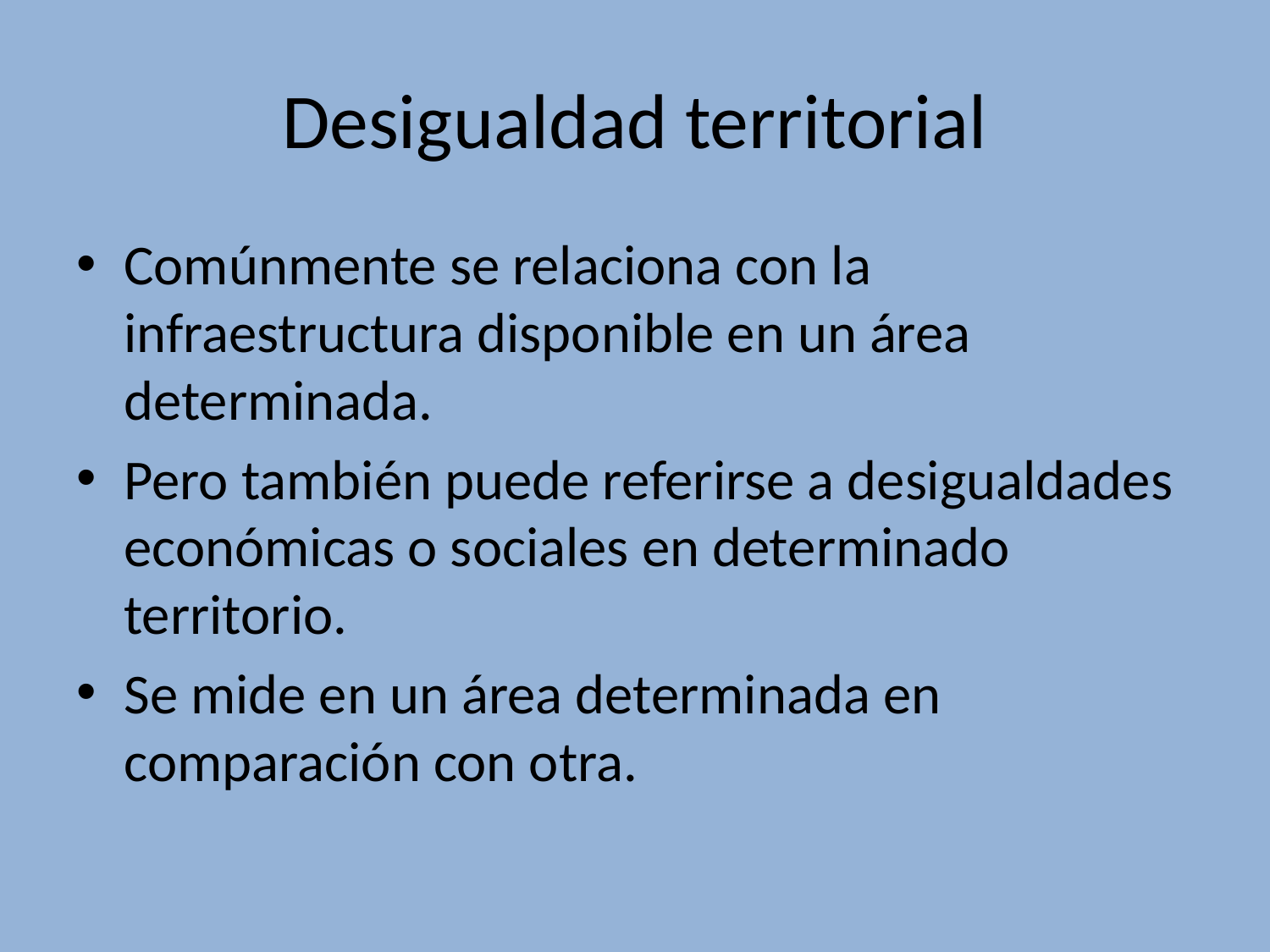

# Desigualdad territorial
Comúnmente se relaciona con la infraestructura disponible en un área determinada.
Pero también puede referirse a desigualdades económicas o sociales en determinado territorio.
Se mide en un área determinada en comparación con otra.